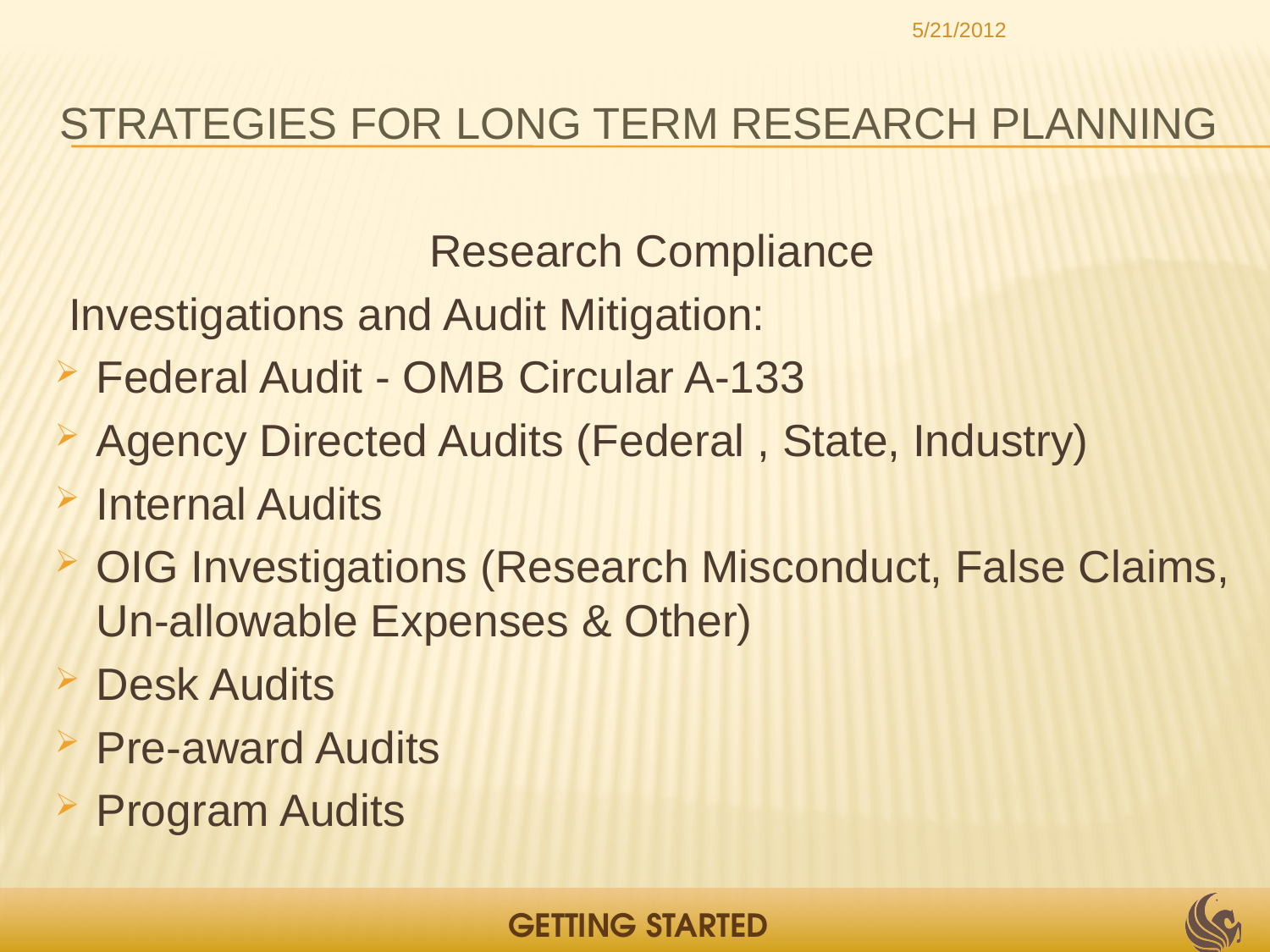

5/21/2012
# Strategies for Long Term Research Planning
Research Compliance
Investigations and Audit Mitigation:
Federal Audit - OMB Circular A-133
Agency Directed Audits (Federal , State, Industry)
Internal Audits
OIG Investigations (Research Misconduct, False Claims, Un-allowable Expenses & Other)
Desk Audits
Pre-award Audits
Program Audits
GETTING STARTED